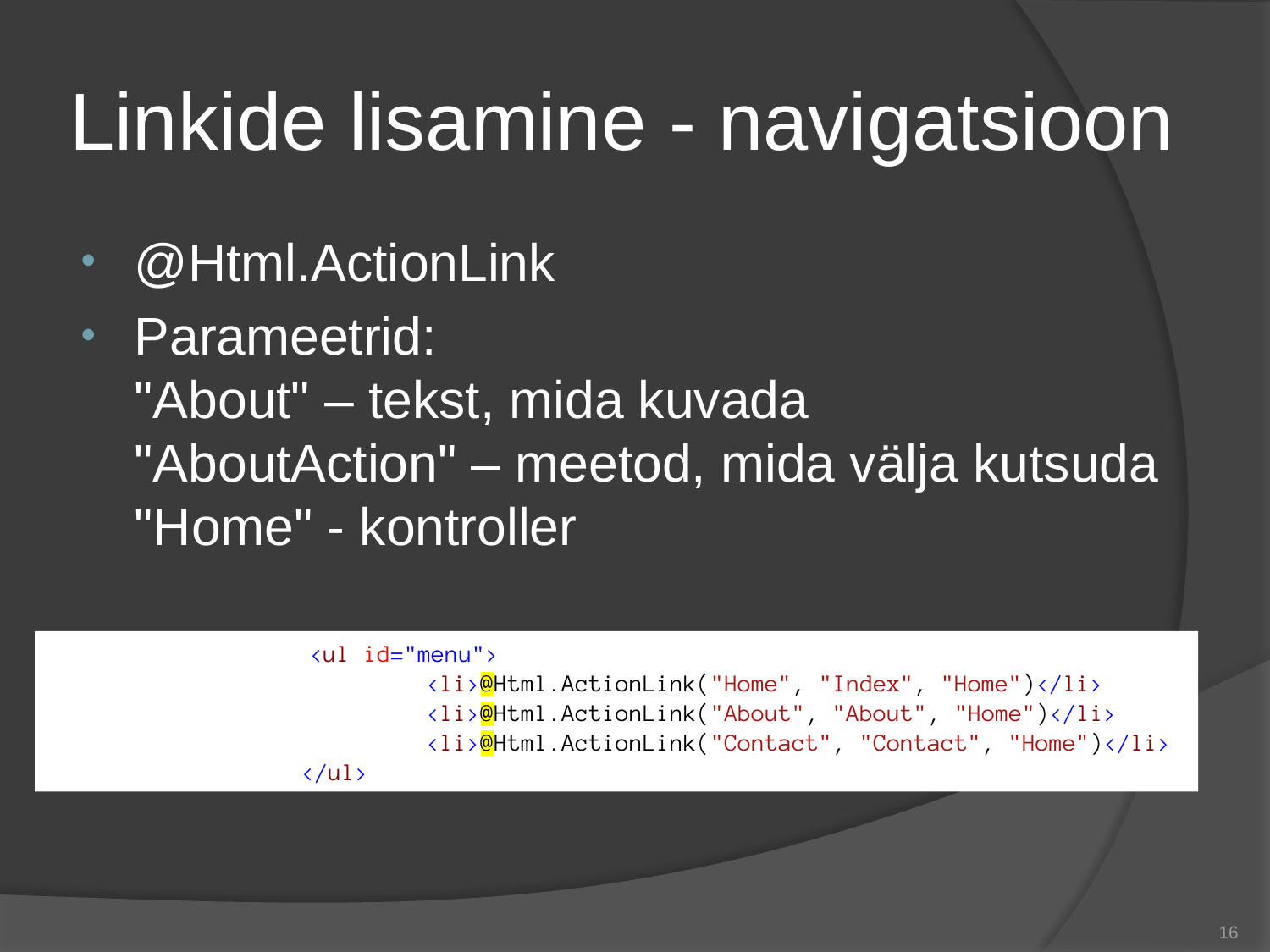

# Linkide lisamine - navigatsioon
@Html.ActionLink
Parameetrid:
"About" – tekst, mida kuvada
"AboutAction" – meetod, mida välja kutsuda
"Home" - kontroller

 	          <ul id="menu">
                            <li>@Html.ActionLink("Home", "Index", "Home")</li>
                            <li>@Html.ActionLink("About", "About", "Home")</li>
                            <li>@Html.ActionLink("Contact", "Contact", "Home")</li>
		</ul>
16